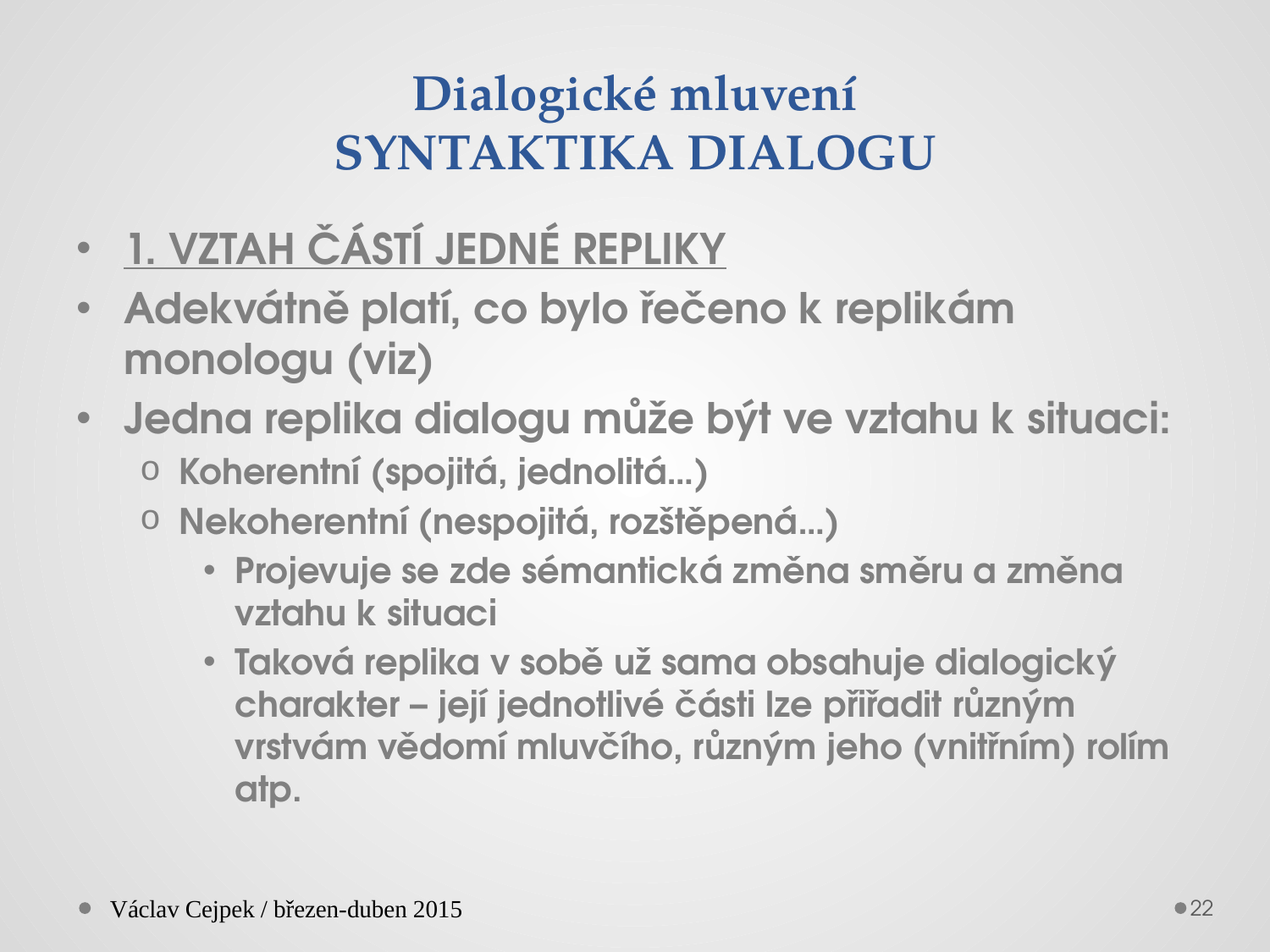

# Dialogické mluvení SYNTAKTIKA DIALOGU
1. VZTAH ČÁSTÍ JEDNÉ REPLIKY
Adekvátně platí, co bylo řečeno k replikám monologu (viz)
Jedna replika dialogu může být ve vztahu k situaci:
Koherentní (spojitá, jednolitá…)
Nekoherentní (nespojitá, rozštěpená…)
Projevuje se zde sémantická změna směru a změna vztahu k situaci
Taková replika v sobě už sama obsahuje dialogický charakter – její jednotlivé části lze přiřadit různým vrstvám vědomí mluvčího, různým jeho (vnitřním) rolím atp.

Václav Cejpek / březen-duben 2015
22